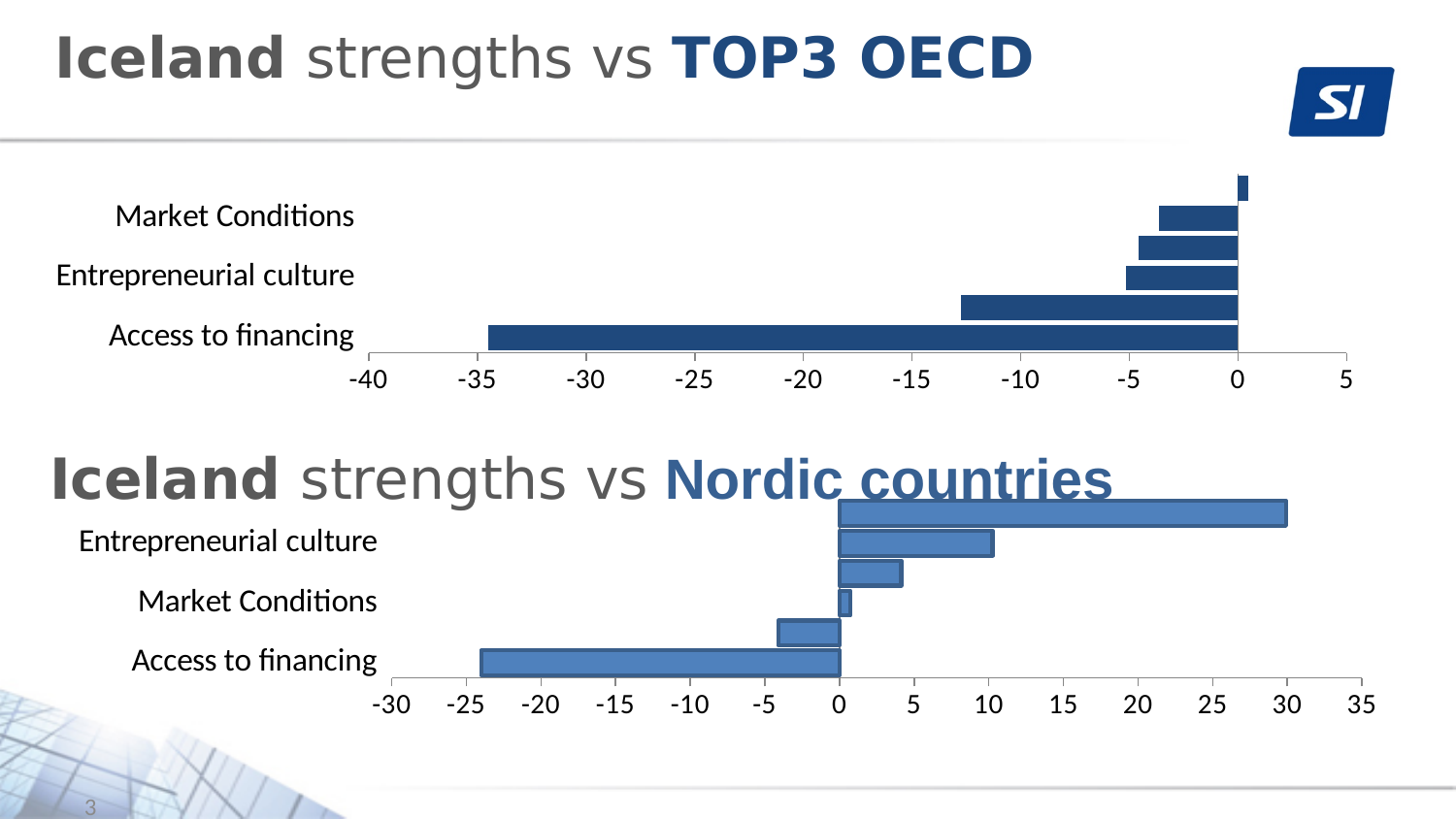

Iceland strengths vs TOP3 OECD

### Chart

| Category | T3Iceland | Column1 | Column2 |
|---|---|---|---|
| Access to financing | -34.51626273245049 | None | None |
| Creation and Diffusion of Knowledge | -12.726841442193429 | None | None |
| Entrepreneurial culture | -5.1527522153960845 | None | None |
| Entrepreneurial Capabilities | -4.576086580753398 | None | None |
| Market Conditions | -3.6425310987300756 | None | None |
| Regulatory Framework | 0.4530315210553368 | None | None |
Iceland strengths vs Nordic countries

### Chart

| Category | NrdIceland | Column1 | Column2 |
|---|---|---|---|
| Access to financing | -24.012996123746905 | None | None |
| Creation and Diffusion of Knowledge | -4.103679988507133 | None | None |
| Market Conditions | 0.7314194004751472 | None | None |
| Regulatory Framework | 4.138174397313065 | None | None |
| Entrepreneurial culture | 10.248179422602686 | None | None |
| Entrepreneurial Capabilities | 29.908486959316527 | None | None |
3